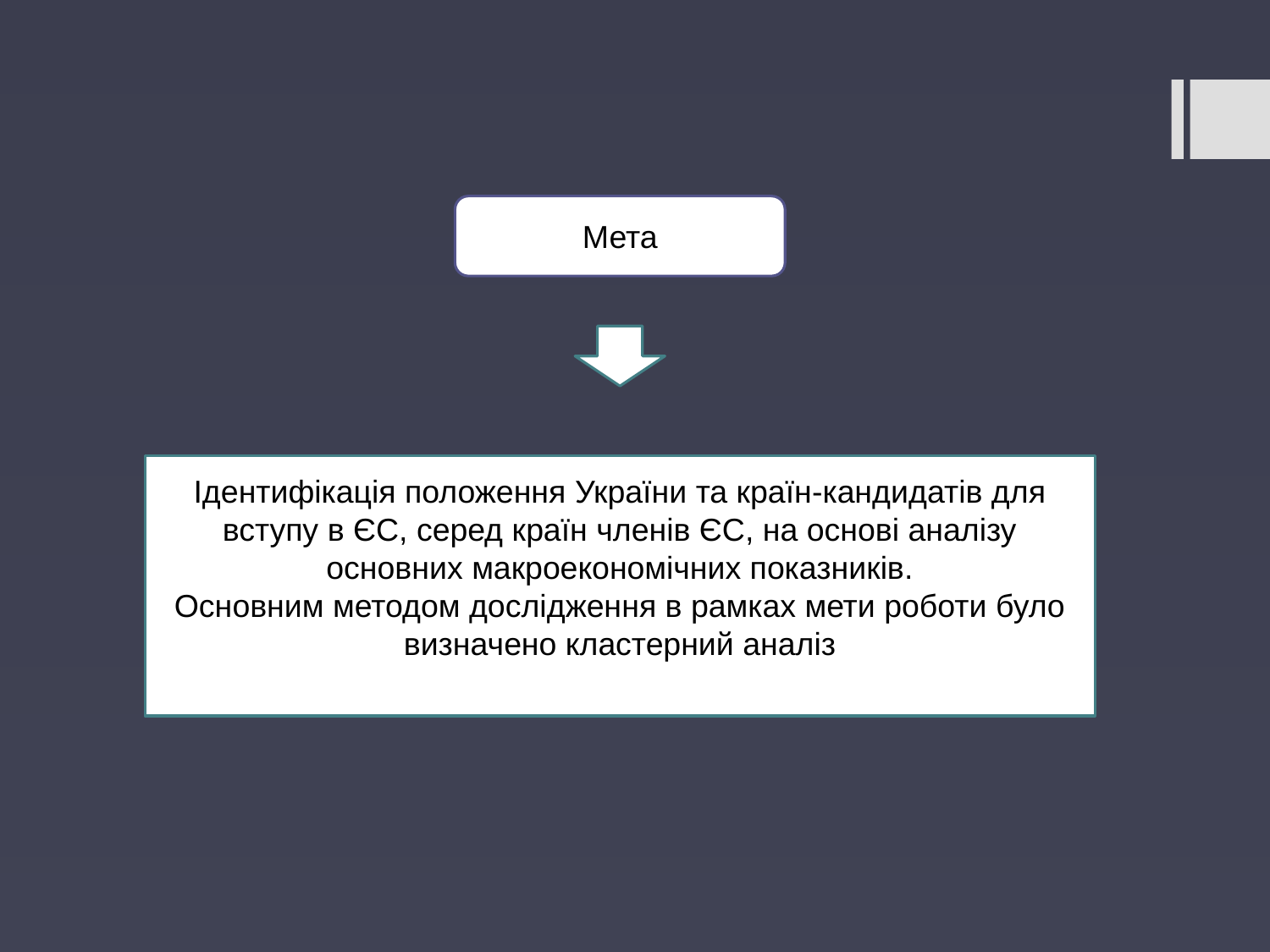

Мета

Ідентифікація положення України та країн-кандидатів для вступу в ЄС, серед країн членів ЄС, на основі аналізу основних макроекономічних показників.
Основним методом дослідження в рамках мети роботи було визначено кластерний аналіз